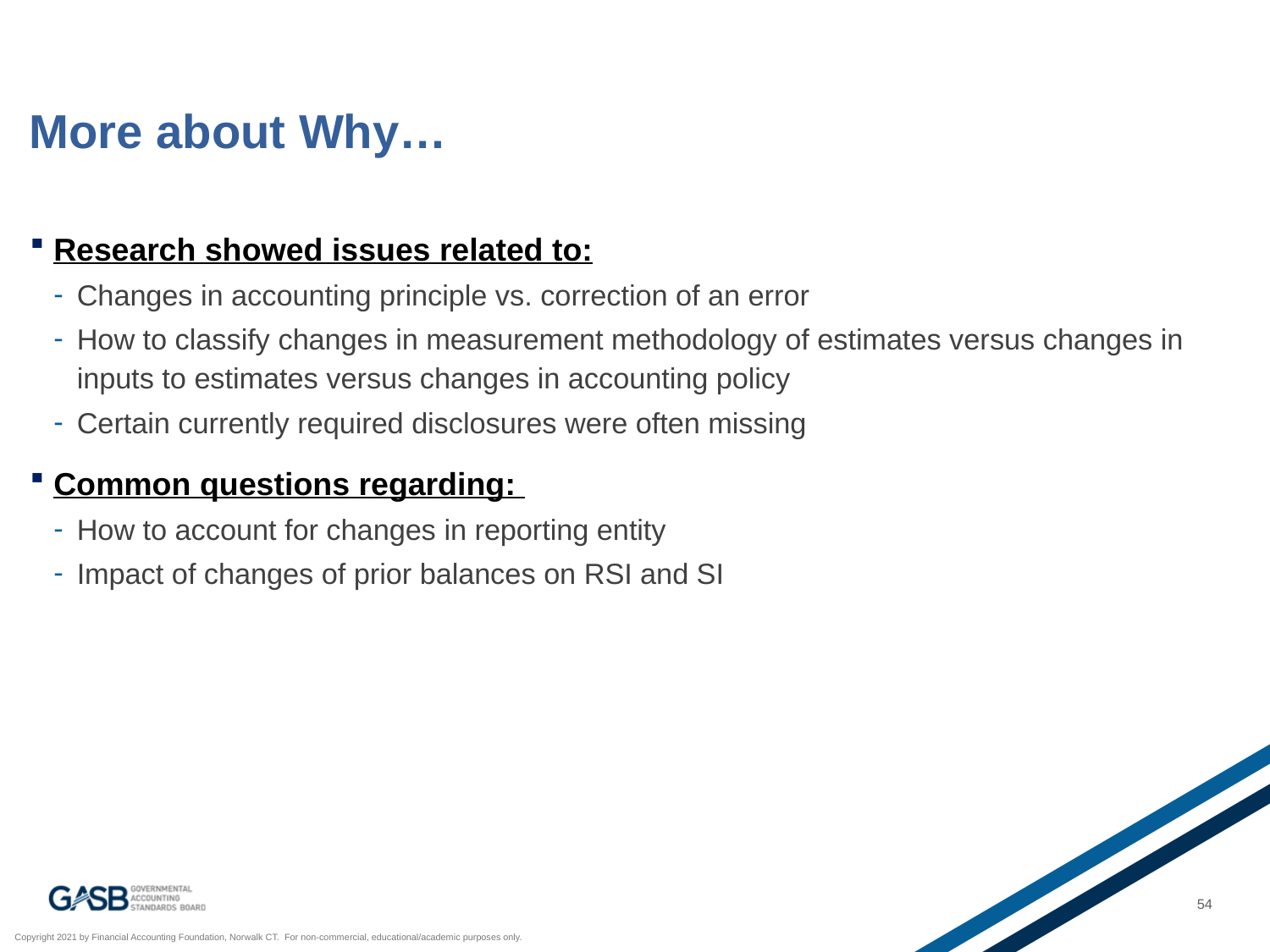

# More about Why…
Research showed issues related to:
Changes in accounting principle vs. correction of an error
How to classify changes in measurement methodology of estimates versus changes in inputs to estimates versus changes in accounting policy
Certain currently required disclosures were often missing
Common questions regarding:
How to account for changes in reporting entity
Impact of changes of prior balances on RSI and SI
54